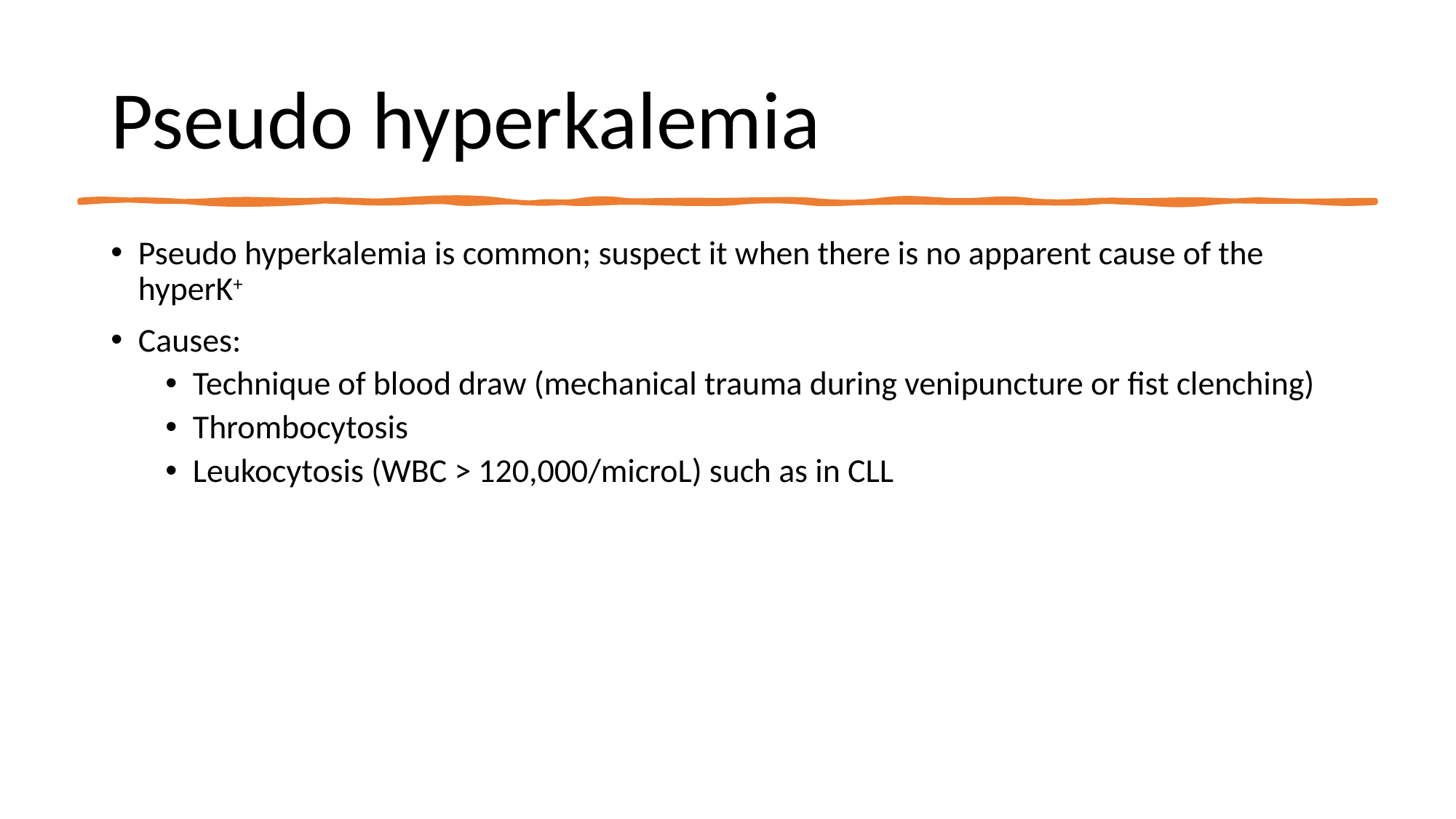

# Pseudo hyperkalemia

Pseudo hyperkalemia is common; suspect it when there is no apparent cause of the hyperK+
Causes:
Technique of blood draw (mechanical trauma during venipuncture or fist clenching)
Thrombocytosis
Leukocytosis (WBC > 120,000/microL) such as in CLL